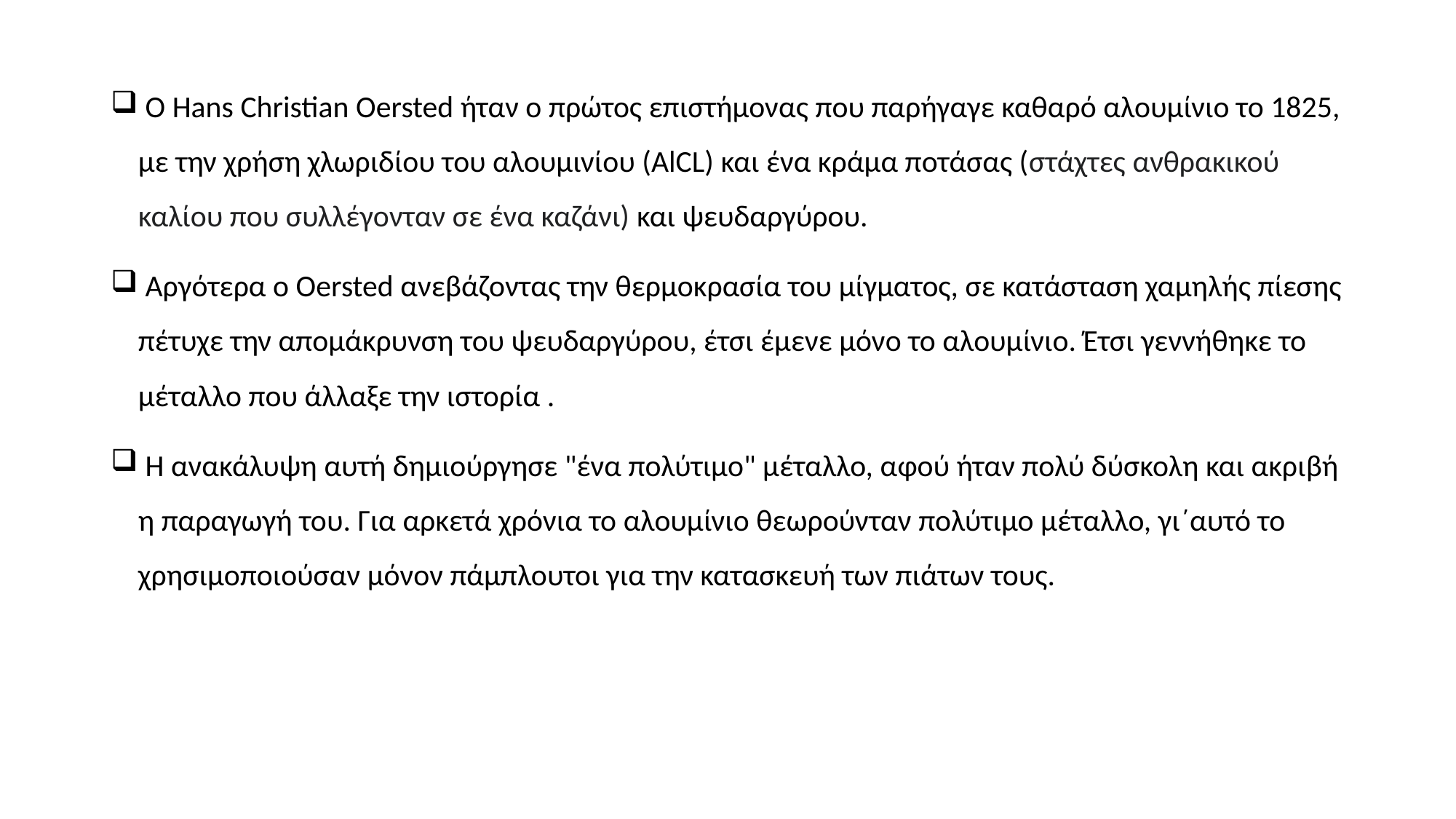

Ο Hans Christian Oersted ήταν ο πρώτος επιστήμονας που παρήγαγε καθαρό αλουμίνιο το 1825, με την χρήση χλωριδίου του αλουμινίου (AlCL) και ένα κράμα ποτάσας (στάχτες ανθρακικού καλίου που συλλέγονταν σε ένα καζάνι) και ψευδαργύρου.
 Αργότερα ο Oersted ανεβάζοντας την θερμοκρασία του μίγματος, σε κατάσταση χαμηλής πίεσης πέτυχε την απομάκρυνση του ψευδαργύρου, έτσι έμενε μόνο το αλουμίνιο. Έτσι γεννήθηκε το μέταλλο που άλλαξε την ιστορία .
 Η ανακάλυψη αυτή δημιούργησε "ένα πολύτιμο" μέταλλο, αφού ήταν πολύ δύσκολη και ακριβή η παραγωγή του. Για αρκετά χρόνια το αλουμίνιο θεωρούνταν πολύτιμο μέταλλο, γι΄αυτό το χρησιμοποιούσαν μόνον πάμπλουτοι για την κατασκευή των πιάτων τους.